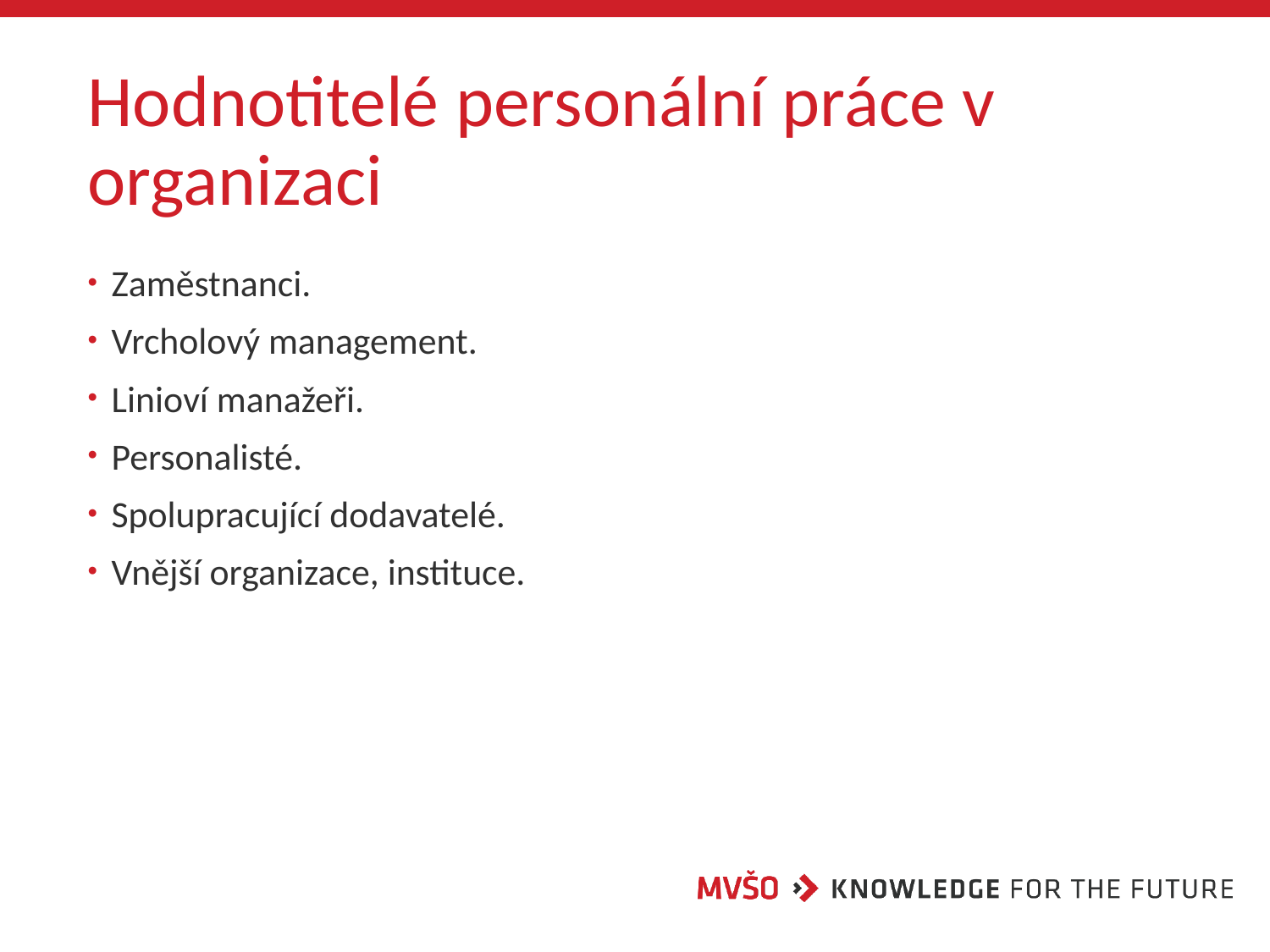

# Hodnotitelé personální práce v organizaci
Zaměstnanci.
Vrcholový management.
Linioví manažeři.
Personalisté.
Spolupracující dodavatelé.
Vnější organizace, instituce.